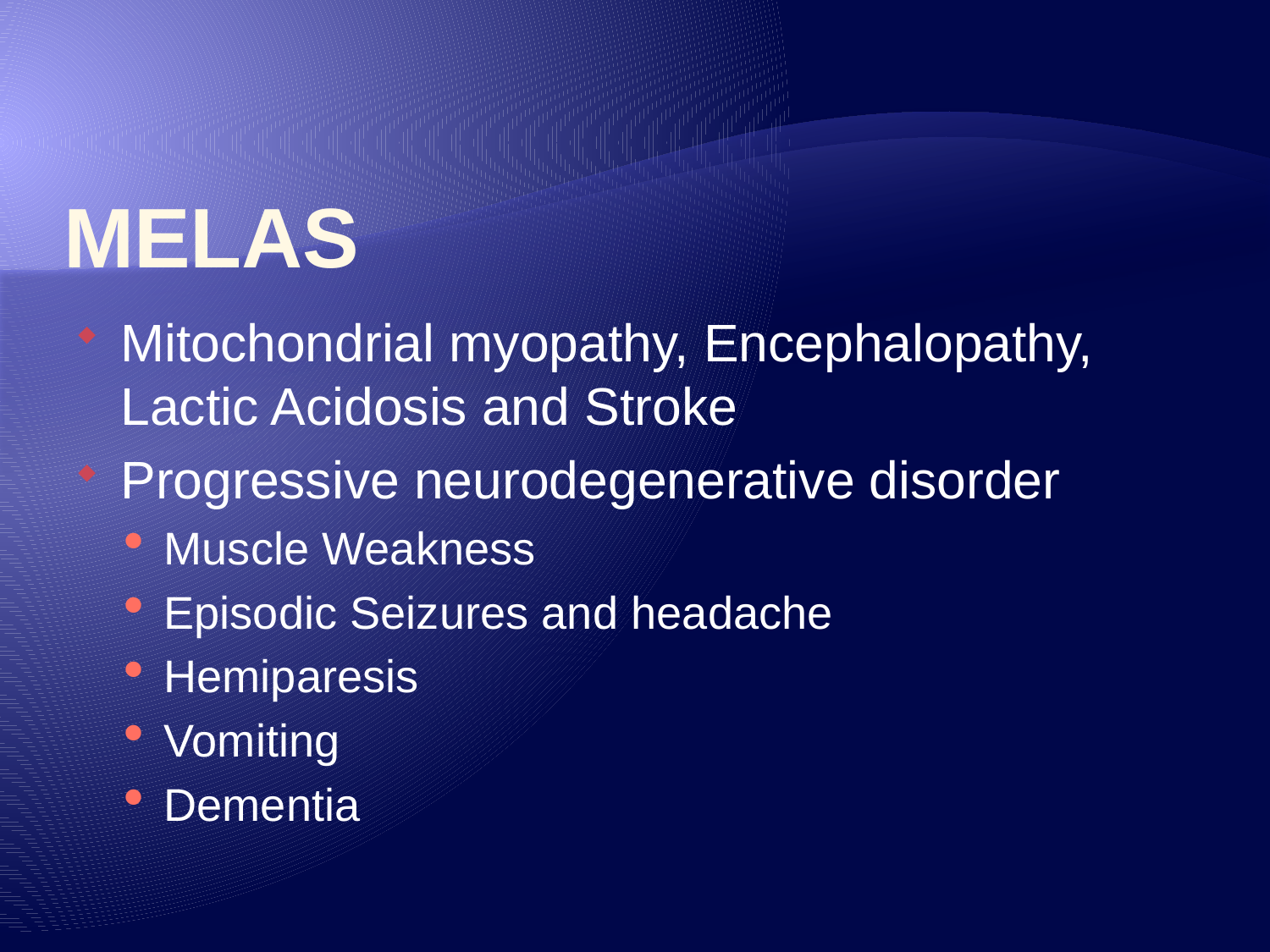

# MELAS
Mitochondrial myopathy, Encephalopathy, Lactic Acidosis and Stroke
Progressive neurodegenerative disorder
Muscle Weakness
Episodic Seizures and headache
Hemiparesis
Vomiting
Dementia